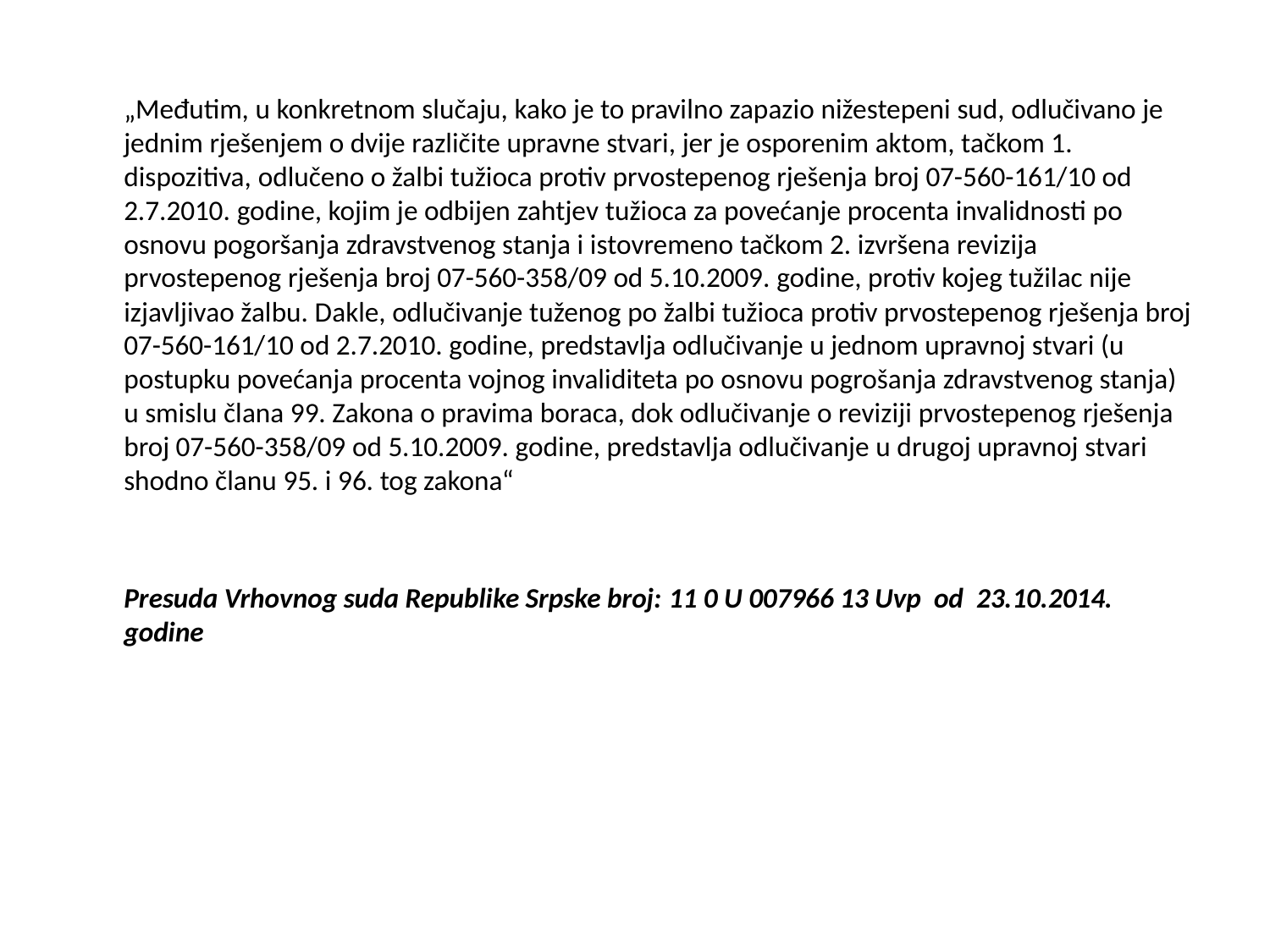

„Međutim, u konkretnom slučaju, kako je to pravilno zapazio nižestepeni sud, odlučivano je jednim rješenjem o dvije različite upravne stvari, jer je osporenim aktom, tačkom 1. dispozitiva, odlučeno o žalbi tužioca protiv prvostepenog rješenja broj 07-560-161/10 od 2.7.2010. godine, kojim je odbijen zahtjev tužioca za povećanje procenta invalidnosti po osnovu pogoršanja zdravstvenog stanja i istovremeno tačkom 2. izvršena revizija prvostepenog rješenja broj 07-560-358/09 od 5.10.2009. godine, protiv kojeg tužilac nije izjavljivao žalbu. Dakle, odlučivanje tuženog po žalbi tužioca protiv prvostepenog rješenja broj 07-560-161/10 od 2.7.2010. godine, predstavlja odlučivanje u jednom upravnoj stvari (u postupku povećanja procenta vojnog invaliditeta po osnovu pogrošanja zdravstvenog stanja) u smislu člana 99. Zakona o pravima boraca, dok odlučivanje o reviziji prvostepenog rješenja broj 07-560-358/09 od 5.10.2009. godine, predstavlja odlučivanje u drugoj upravnoj stvari shodno članu 95. i 96. tog zakona“

	Presuda Vrhovnog suda Republike Srpske broj: 11 0 U 007966 13 Uvp  od  23.10.2014. godine